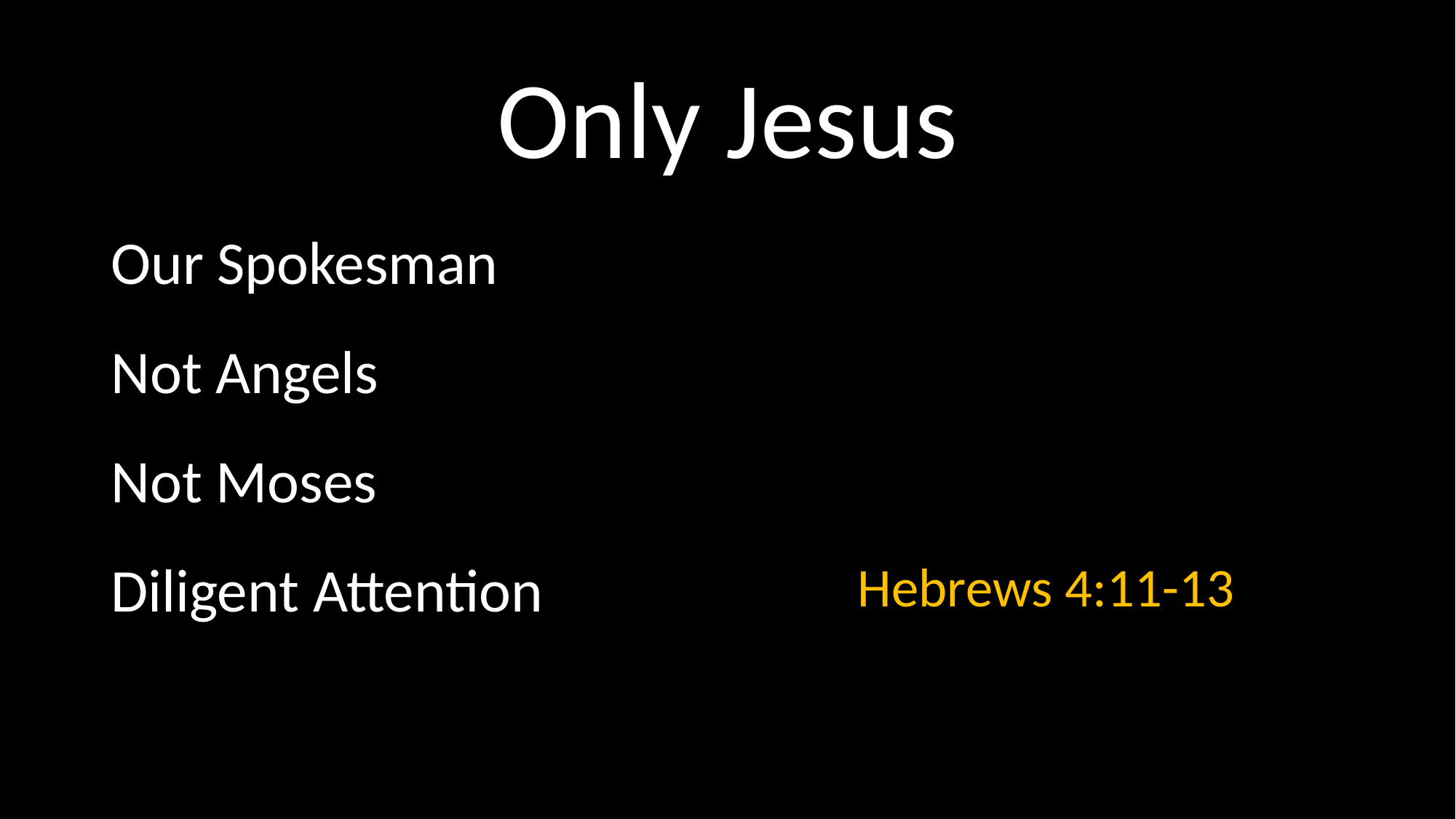

# Only Jesus
Our Spokesman
Not Angels
Not Moses
Diligent Attention
Hebrews 4:11-13